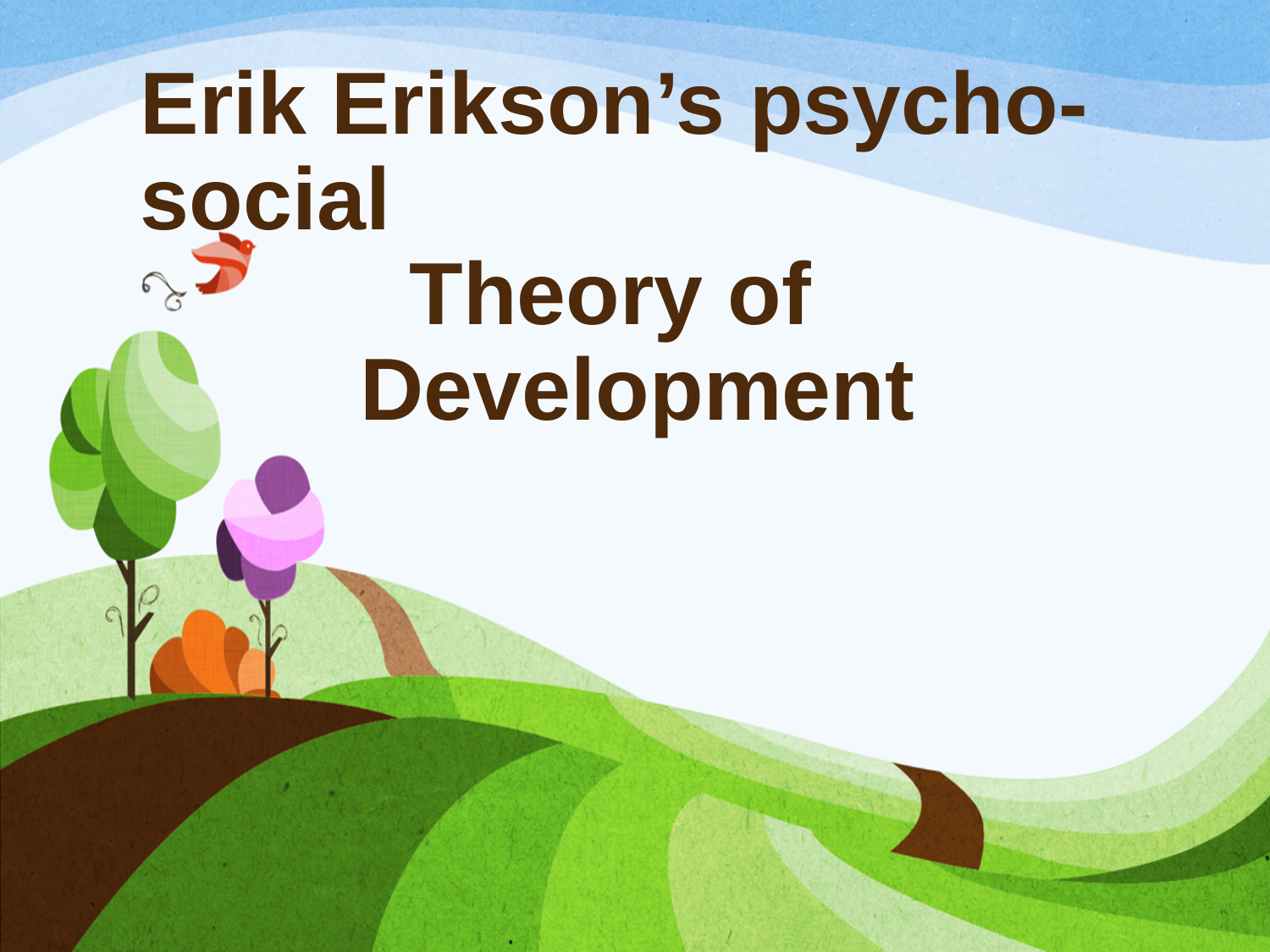

# Erik Erikson’s psycho-social Theory of Development